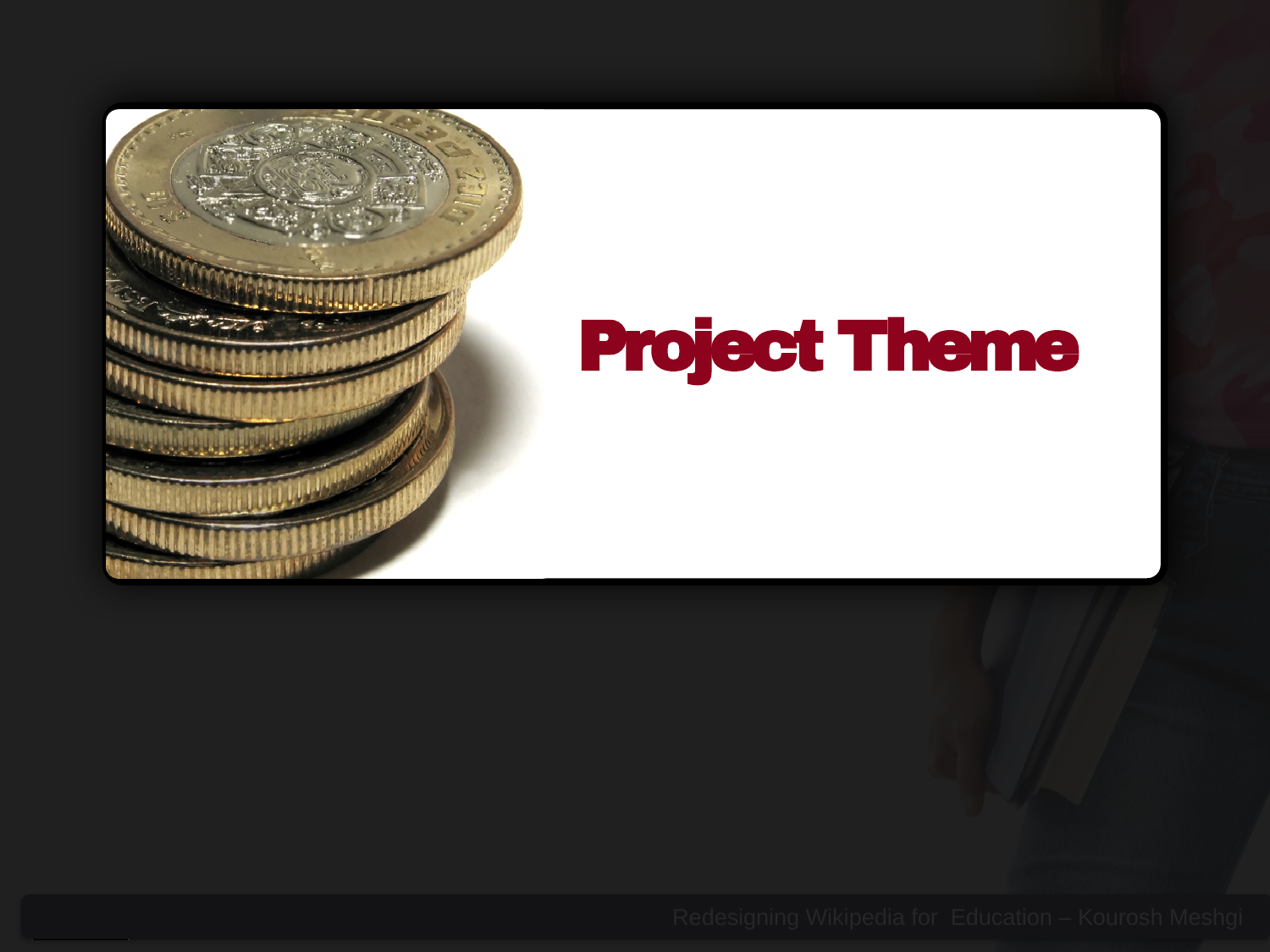

Project Theme

Redesigning Wikipedia for  Education – Kourosh Meshgi